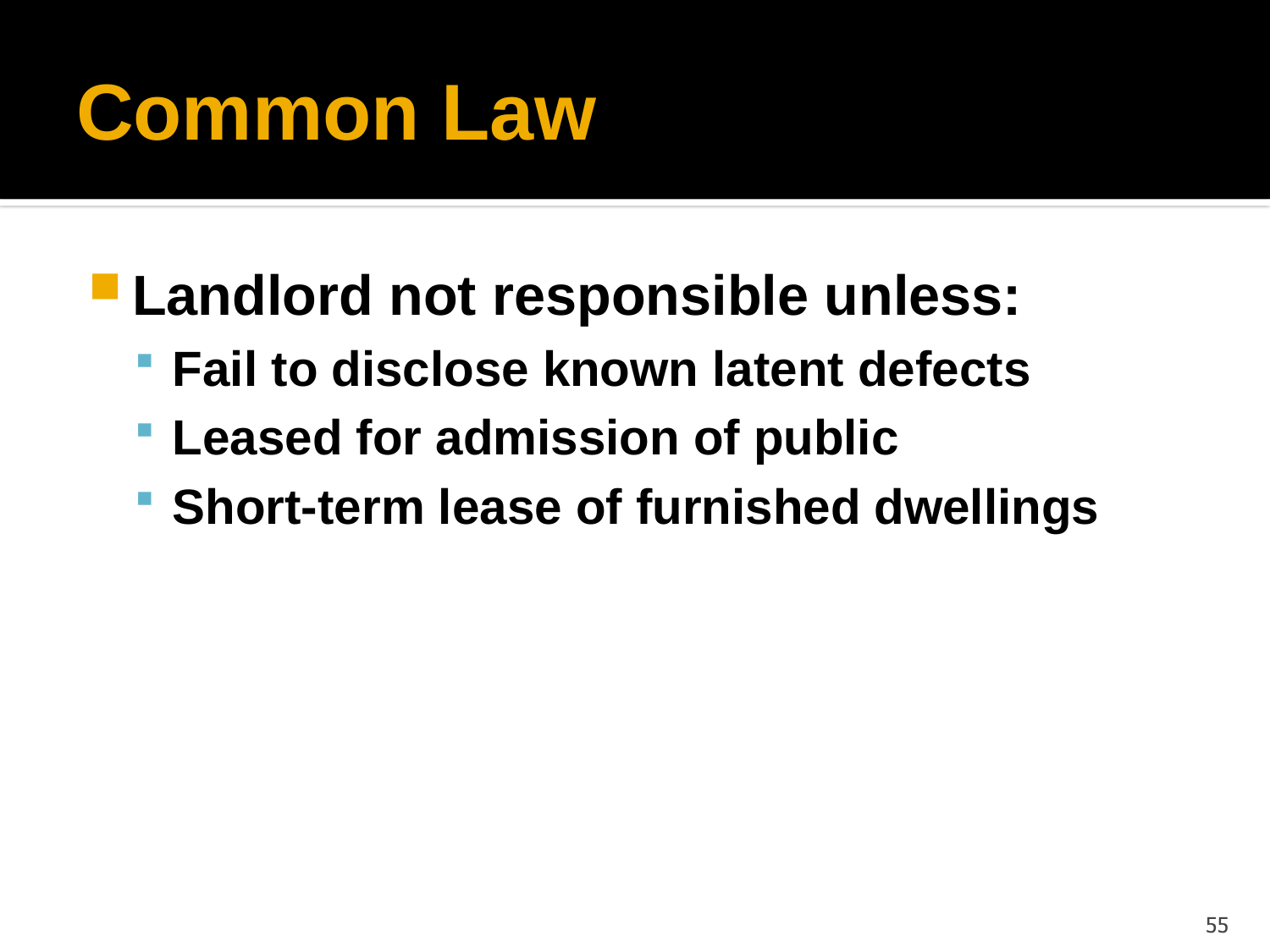

# Common Law
Landlord not responsible unless:
Fail to disclose known latent defects
Leased for admission of public
Short-term lease of furnished dwellings
55